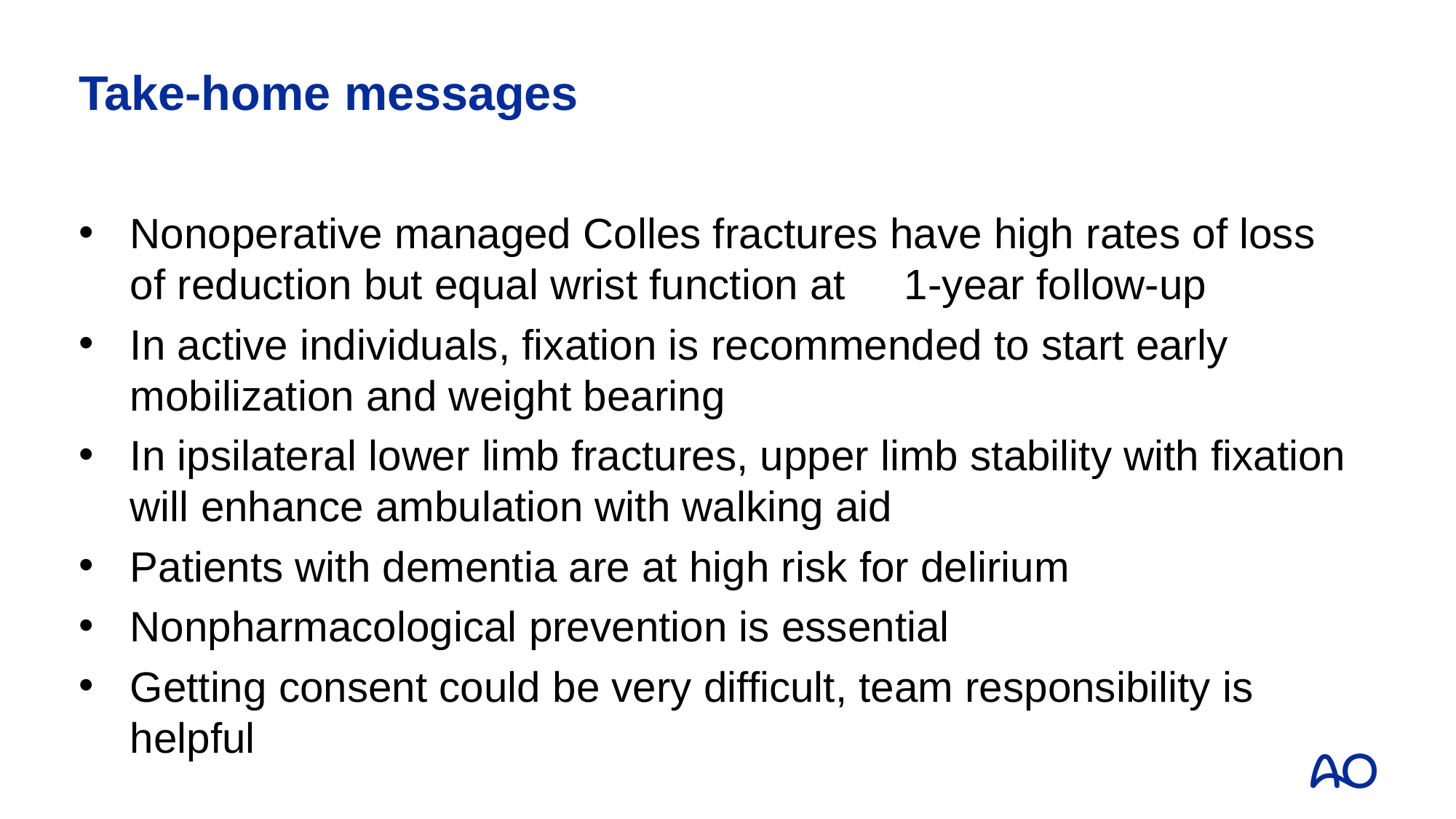

# Take-home messages
Nonoperative managed Colles fractures have high rates of loss of reduction but equal wrist function at     1-year follow-up
In active individuals, fixation is recommended to start early mobilization and weight bearing
In ipsilateral lower limb fractures, upper limb stability with fixation will enhance ambulation with walking aid
Patients with dementia are at high risk for delirium
Nonpharmacological prevention is essential
Getting consent could be very difficult, team responsibility is helpful